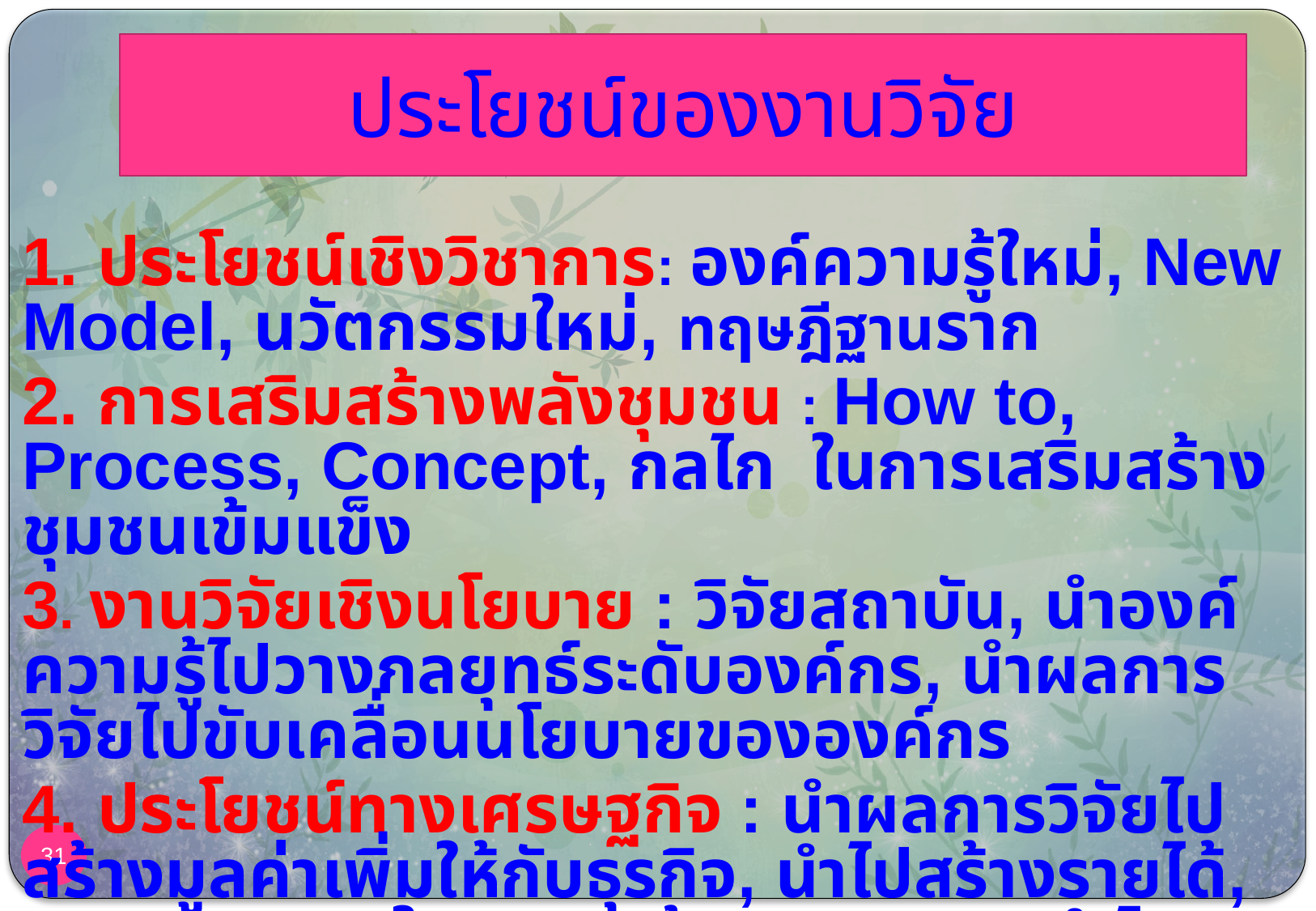

ประโยชน์ของงานวิจัย
1. ประโยชน์เชิงวิชาการ: องค์ความรู้ใหม่, New Model, นวัตกรรมใหม่, ทฤษฎีฐานราก
2. การเสริมสร้างพลังชุมชน : How to, Process, Concept, กลไก  ในการเสริมสร้างชุมชนเข้มแข็ง
3. งานวิจัยเชิงนโยบาย : วิจัยสถาบัน, นำองค์ความรู้ไปวางกลยุทธ์ระดับองค์กร, นำผลการวิจัยไปขับเคลื่อนนโยบายขององค์กร
4. ประโยชน์ทางเศรษฐกิจ : นำผลการวิจัยไปสร้างมูลค่าเพิ่มให้กับธุรกิจ, นำไปสร้างรายได้, ความสามารถในการลดต้นทุนกิจการ, กำไรของธุรกิจเพิ่มขึ้น

31